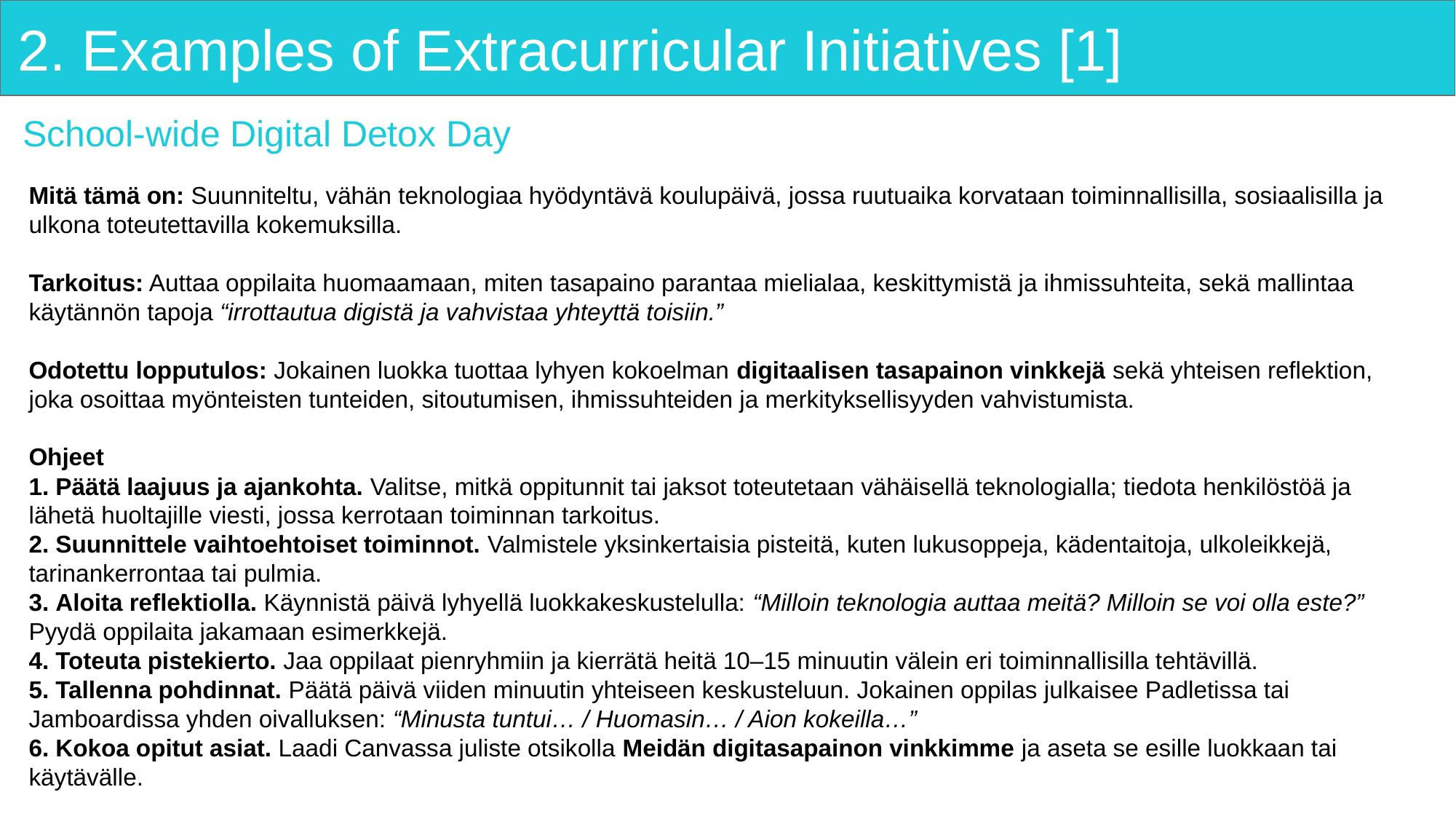

# 2. Examples of Extracurricular Initiatives [1]
School-wide Digital Detox Day
Mitä tämä on: Suunniteltu, vähän teknologiaa hyödyntävä koulupäivä, jossa ruutuaika korvataan toiminnallisilla, sosiaalisilla ja ulkona toteutettavilla kokemuksilla.

Tarkoitus: Auttaa oppilaita huomaamaan, miten tasapaino parantaa mielialaa, keskittymistä ja ihmissuhteita, sekä mallintaa käytännön tapoja “irrottautua digistä ja vahvistaa yhteyttä toisiin.”

Odotettu lopputulos: Jokainen luokka tuottaa lyhyen kokoelman digitaalisen tasapainon vinkkejä sekä yhteisen reflektion, joka osoittaa myönteisten tunteiden, sitoutumisen, ihmissuhteiden ja merkityksellisyyden vahvistumista.

Ohjeet
 Päätä laajuus ja ajankohta. Valitse, mitkä oppitunnit tai jaksot toteutetaan vähäisellä teknologialla; tiedota henkilöstöä ja lähetä huoltajille viesti, jossa kerrotaan toiminnan tarkoitus.
 Suunnittele vaihtoehtoiset toiminnot. Valmistele yksinkertaisia pisteitä, kuten lukusoppeja, kädentaitoja, ulkoleikkejä, tarinankerrontaa tai pulmia.
 Aloita reflektiolla. Käynnistä päivä lyhyellä luokkakeskustelulla: “Milloin teknologia auttaa meitä? Milloin se voi olla este?” Pyydä oppilaita jakamaan esimerkkejä.
 Toteuta pistekierto. Jaa oppilaat pienryhmiin ja kierrätä heitä 10–15 minuutin välein eri toiminnallisilla tehtävillä.
 Tallenna pohdinnat. Päätä päivä viiden minuutin yhteiseen keskusteluun. Jokainen oppilas julkaisee Padletissa tai Jamboardissa yhden oivalluksen: “Minusta tuntui… / Huomasin… / Aion kokeilla…”
 Kokoa opitut asiat. Laadi Canvassa juliste otsikolla Meidän digitasapainon vinkkimme ja aseta se esille luokkaan tai käytävälle.